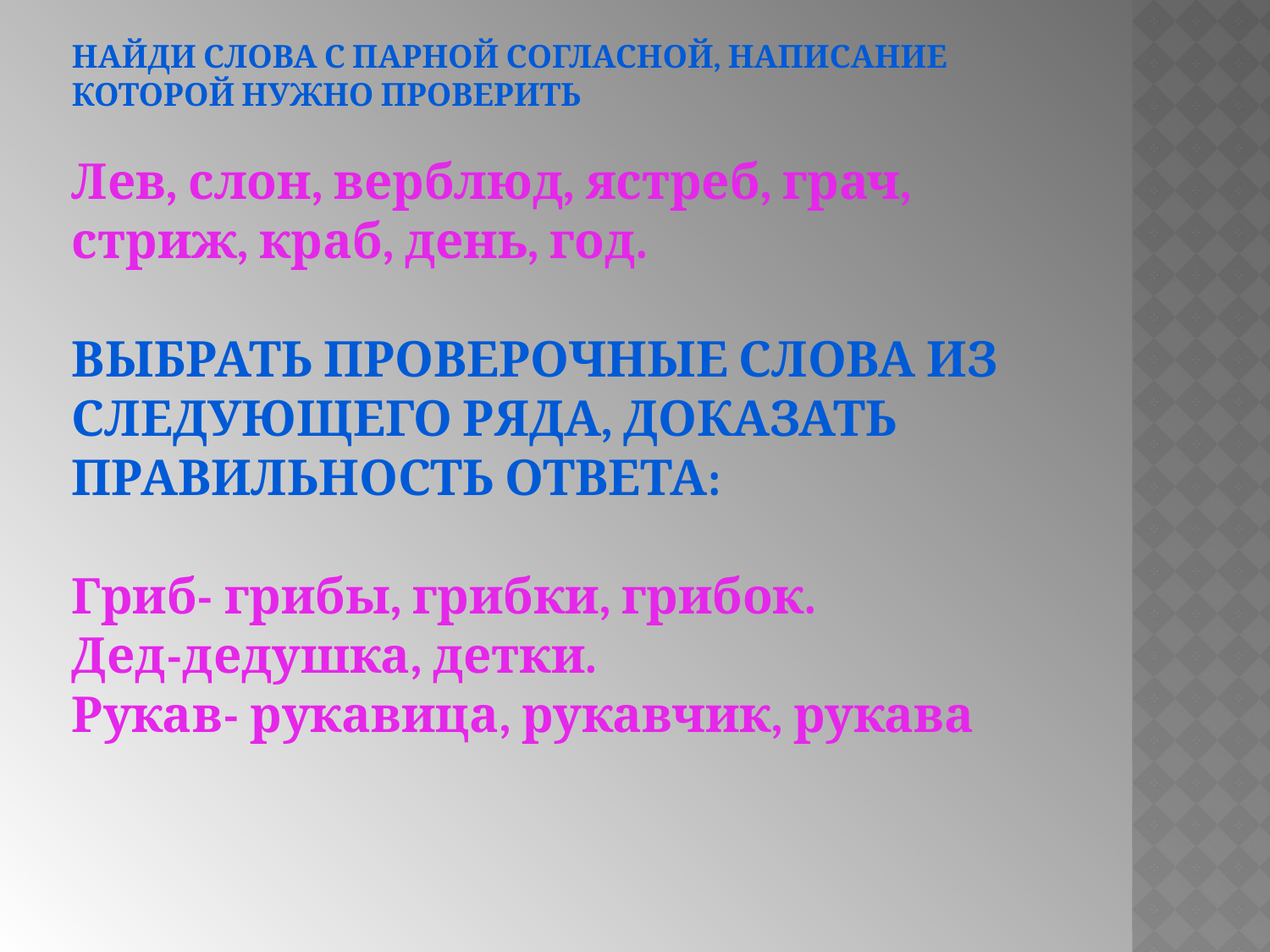

Найди слова с парной согласной, написание которой нужно проверить

Лев, слон, верблюд, ястреб, грач, стриж, краб, день, год.

Выбрать проверочные слова из следующего ряда, доказать правильность ответа:

Гриб- грибы, грибки, грибок.
Дед-дедушка, детки.
Рукав- рукавица, рукавчик, рукава